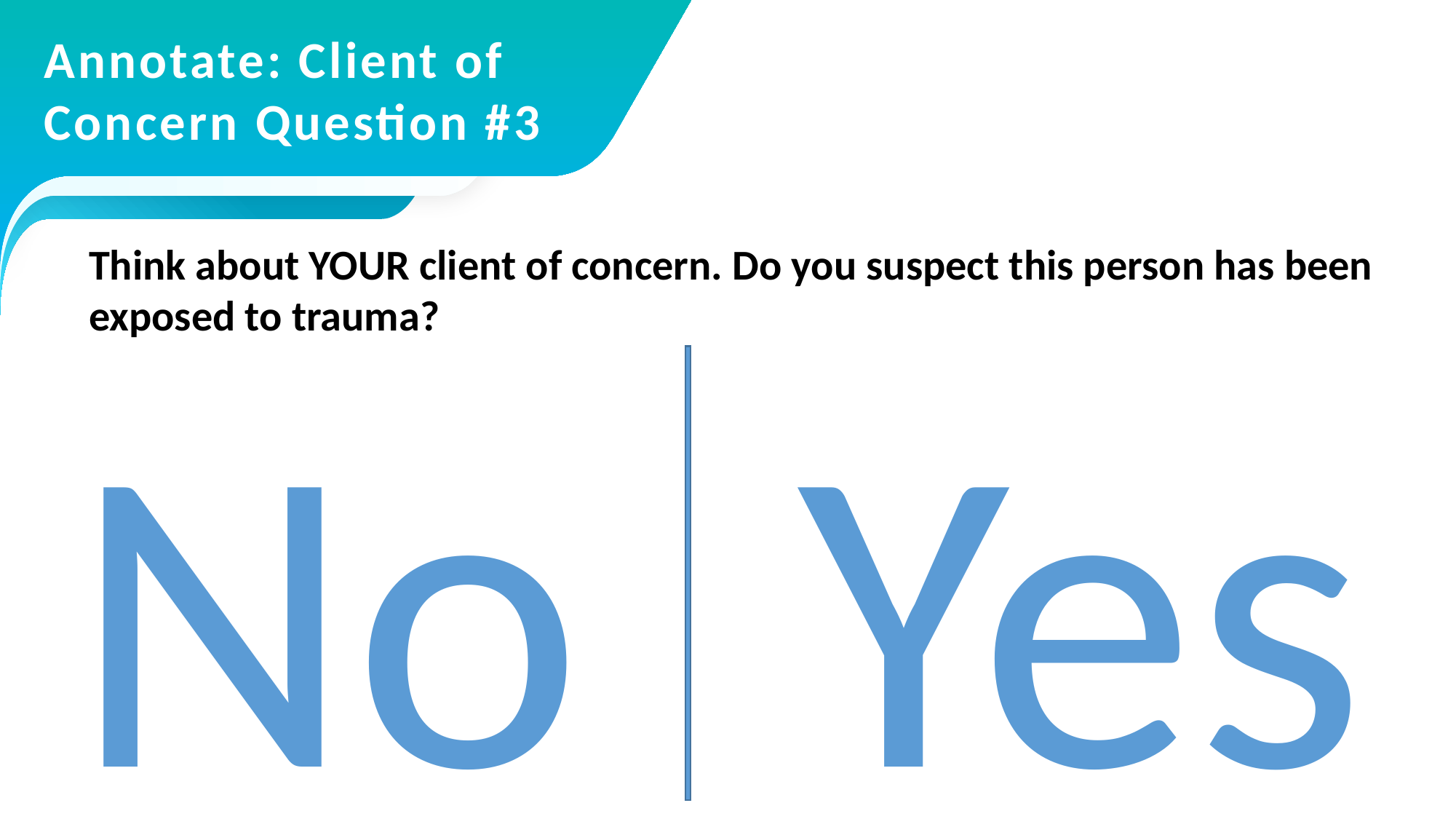

Annotate: Client of
Concern Question #3

Think about YOUR client of concern. Do you suspect this person has been exposed to trauma?
No
Yes